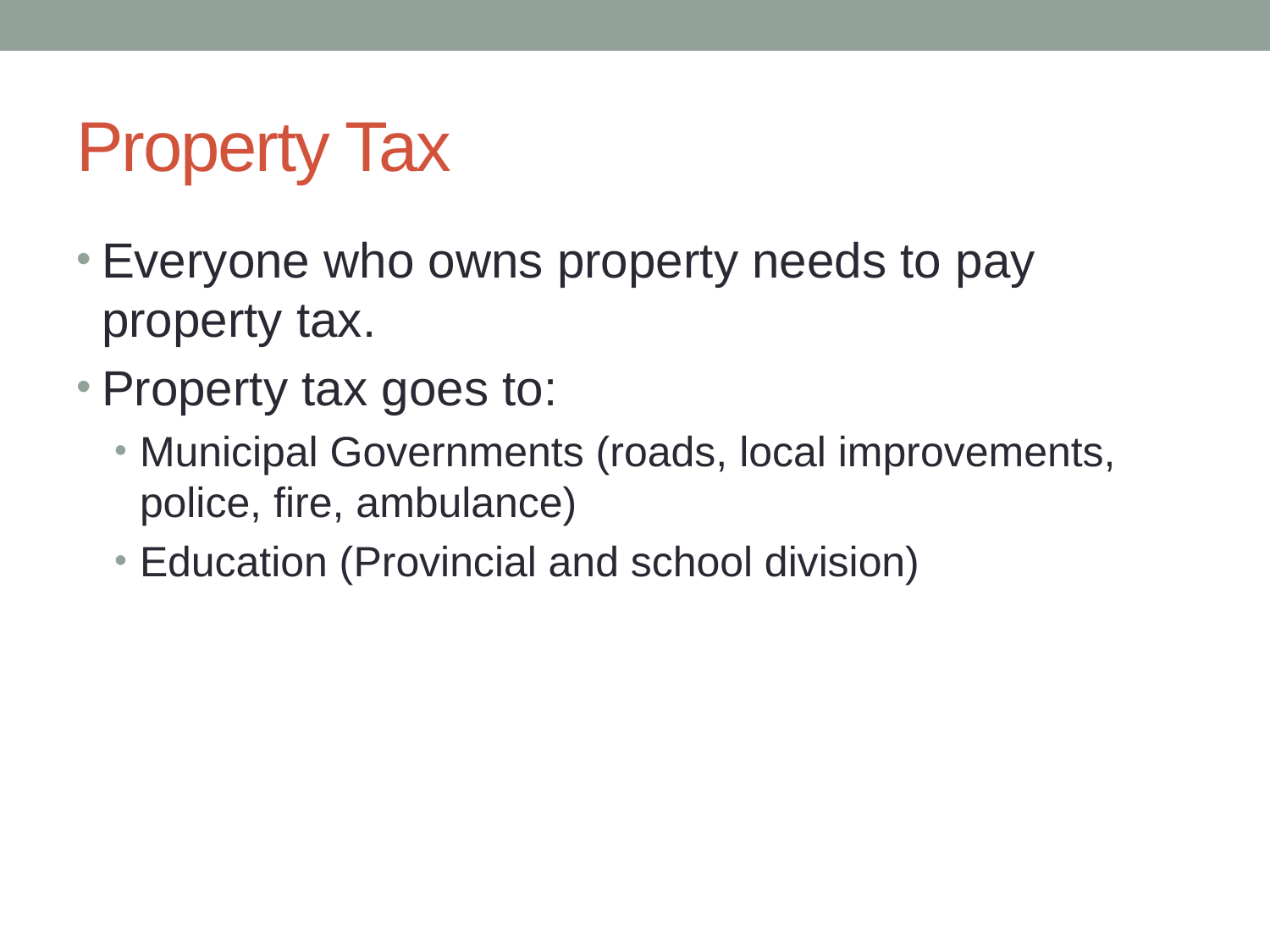

# Property Tax
Everyone who owns property needs to pay property tax.
Property tax goes to:
Municipal Governments (roads, local improvements, police, fire, ambulance)
Education (Provincial and school division)